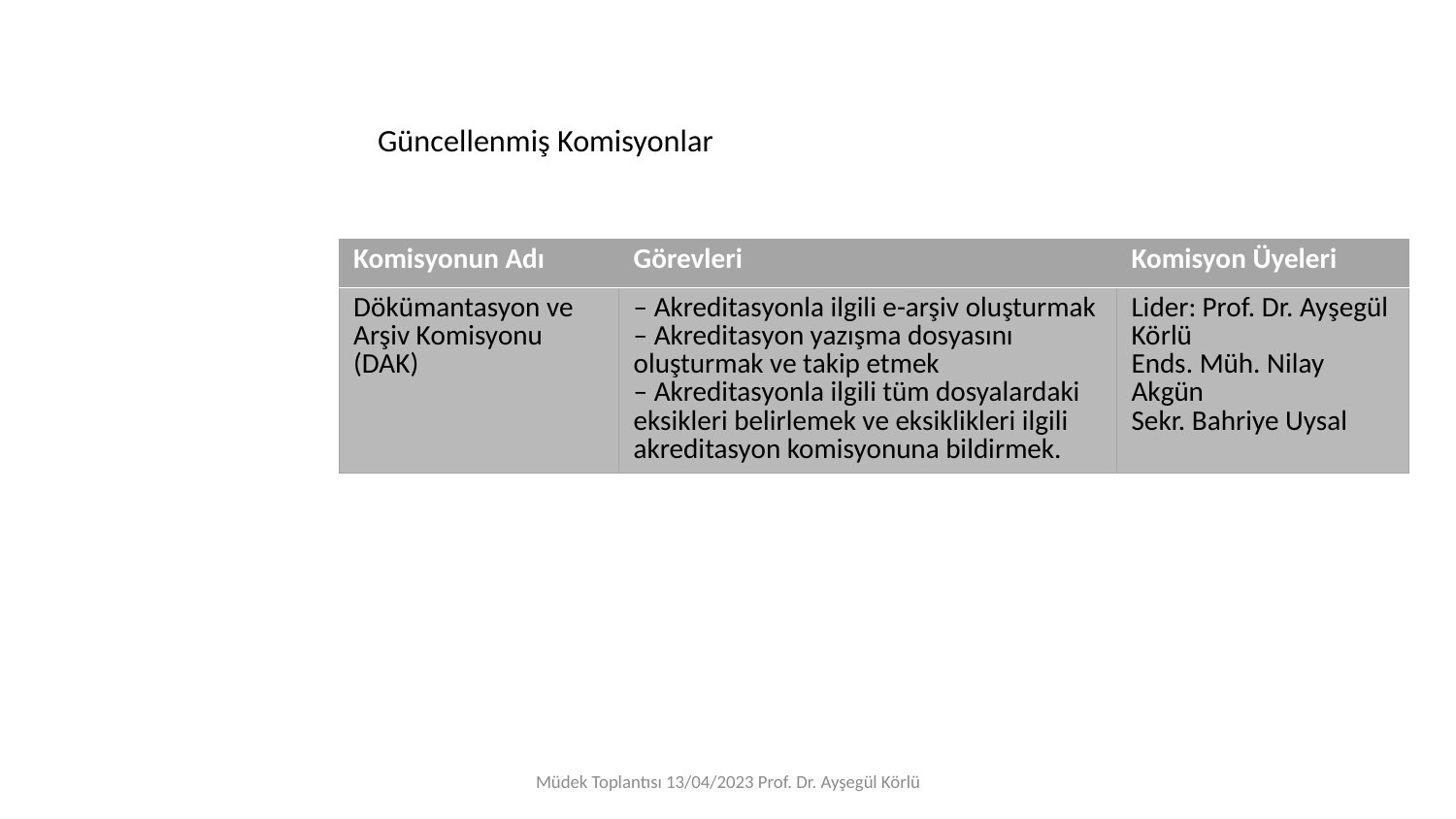

# Güncellenmiş Komisyonlar
| Komisyonun Adı | Görevleri | Komisyon Üyeleri |
| --- | --- | --- |
| Dökümantasyon ve Arşiv Komisyonu (DAK) | – Akreditasyonla ilgili e-arşiv oluşturmak – Akreditasyon yazışma dosyasını oluşturmak ve takip etmek – Akreditasyonla ilgili tüm dosyalardaki eksikleri belirlemek ve eksiklikleri ilgili akreditasyon komisyonuna bildirmek. | Lider: Prof. Dr. Ayşegül Körlü Ends. Müh. Nilay Akgün Sekr. Bahriye Uysal |
Müdek Toplantısı 13/04/2023 Prof. Dr. Ayşegül Körlü